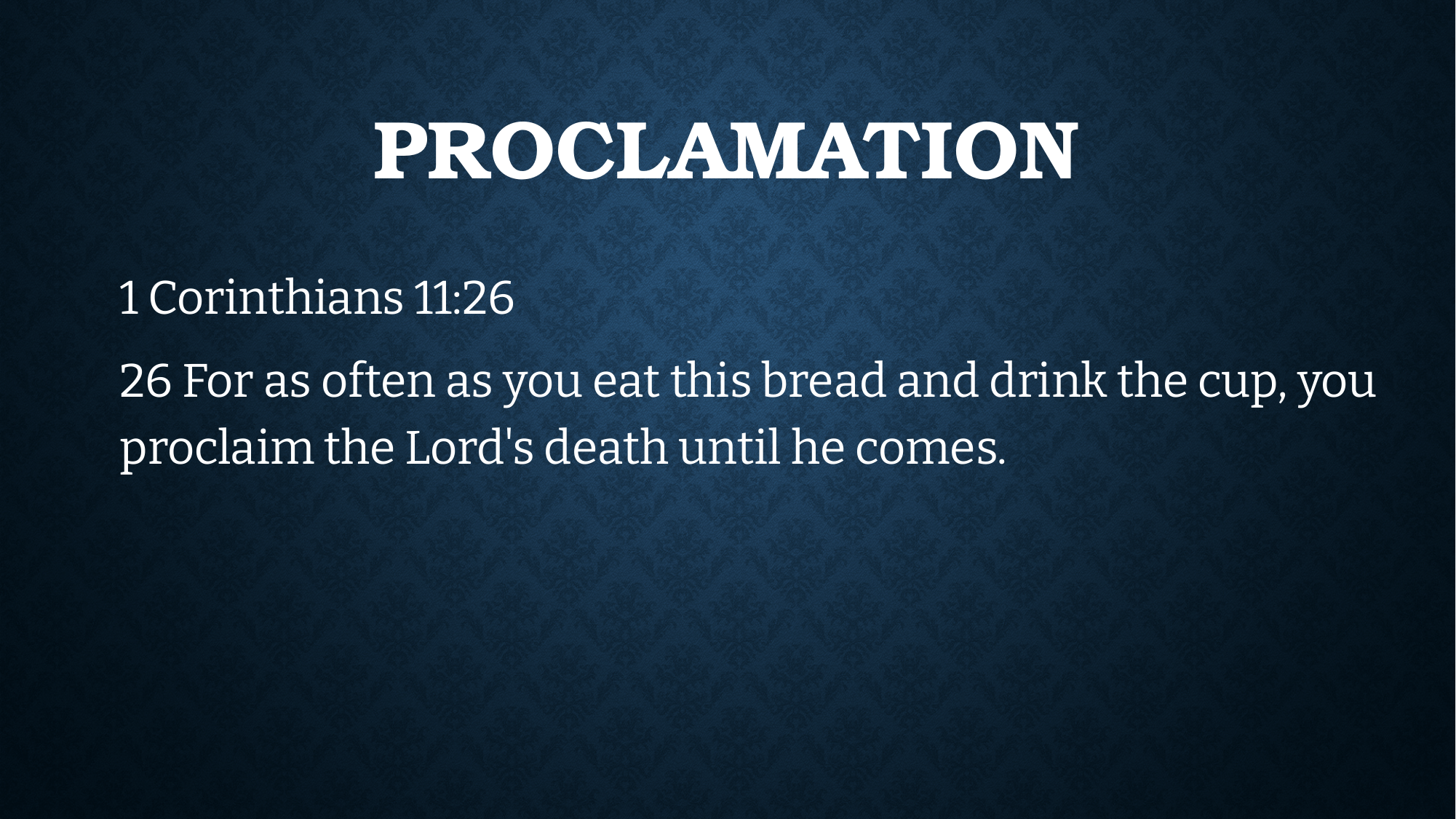

# Proclamation
1 Corinthians 11:26
26 For as often as you eat this bread and drink the cup, you proclaim the Lord's death until he comes.